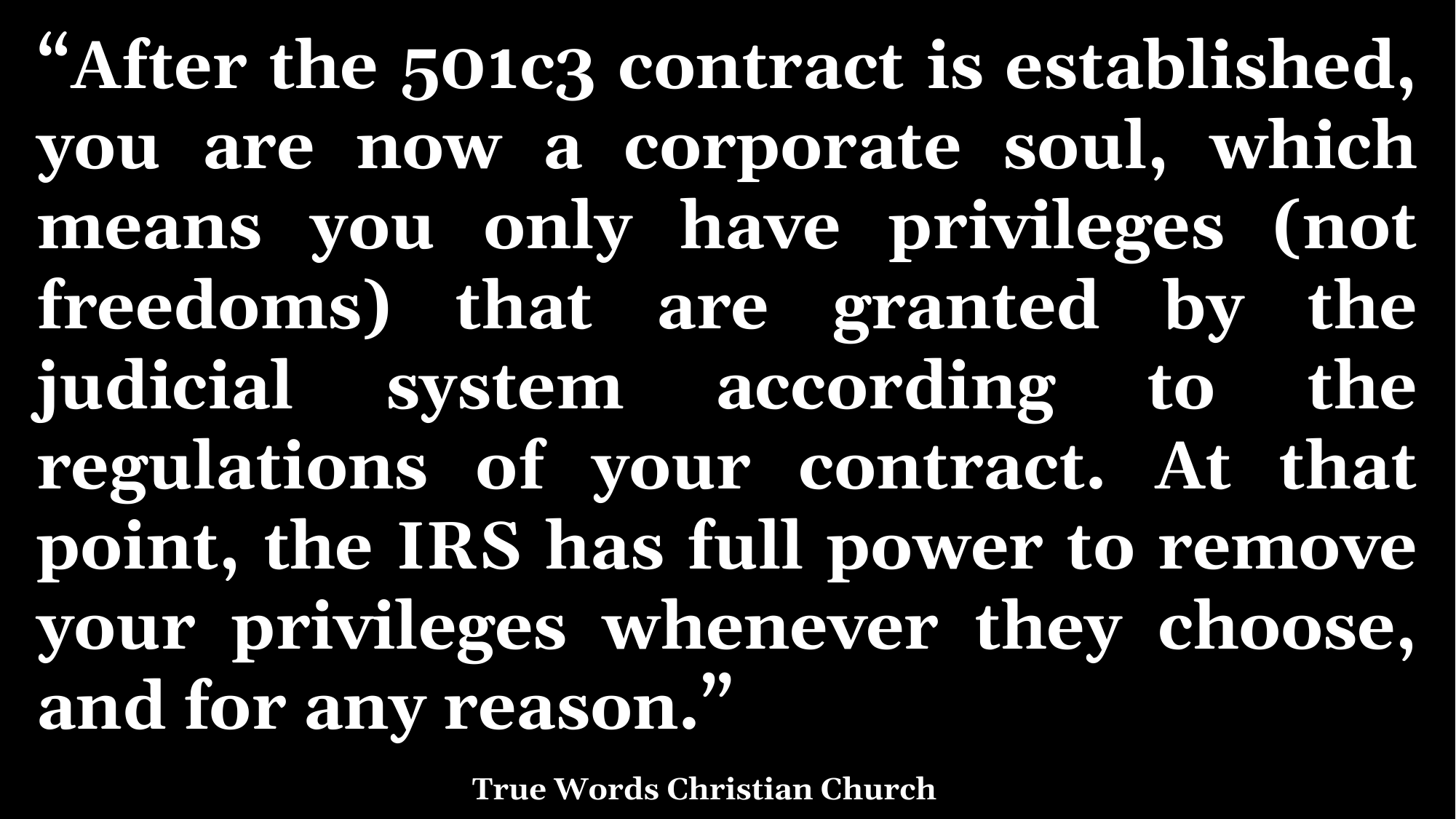

“After the 501c3 contract is established, you are now a corporate soul, which means you only have privileges (not freedoms) that are granted by the judicial system according to the regulations of your contract. At that point, the IRS has full power to remove your privileges whenever they choose, and for any reason.”
True Words Christian Church